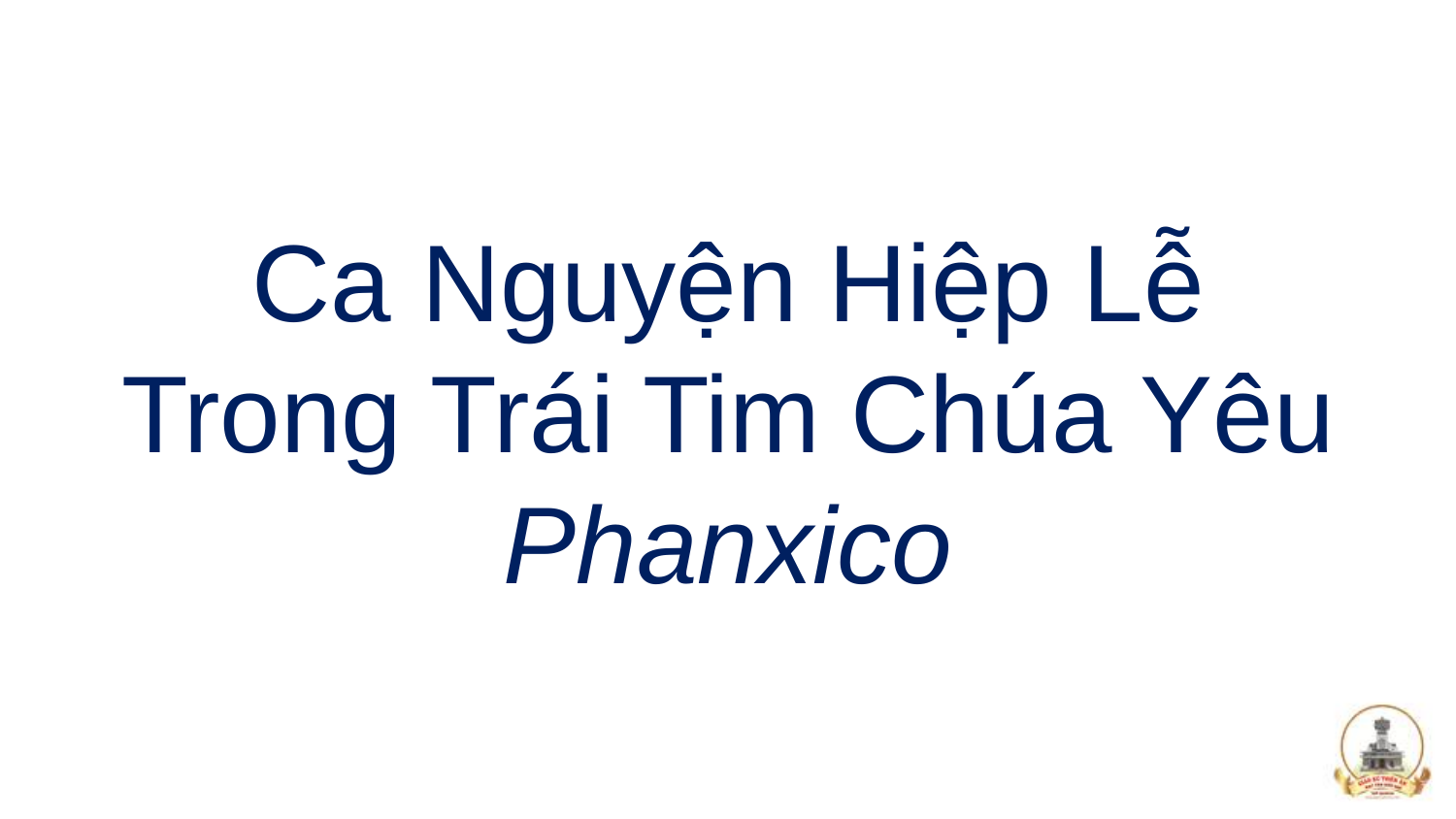

# Ca Nguyện Hiệp Lễ Trong Trái Tim Chúa Yêu Phanxico